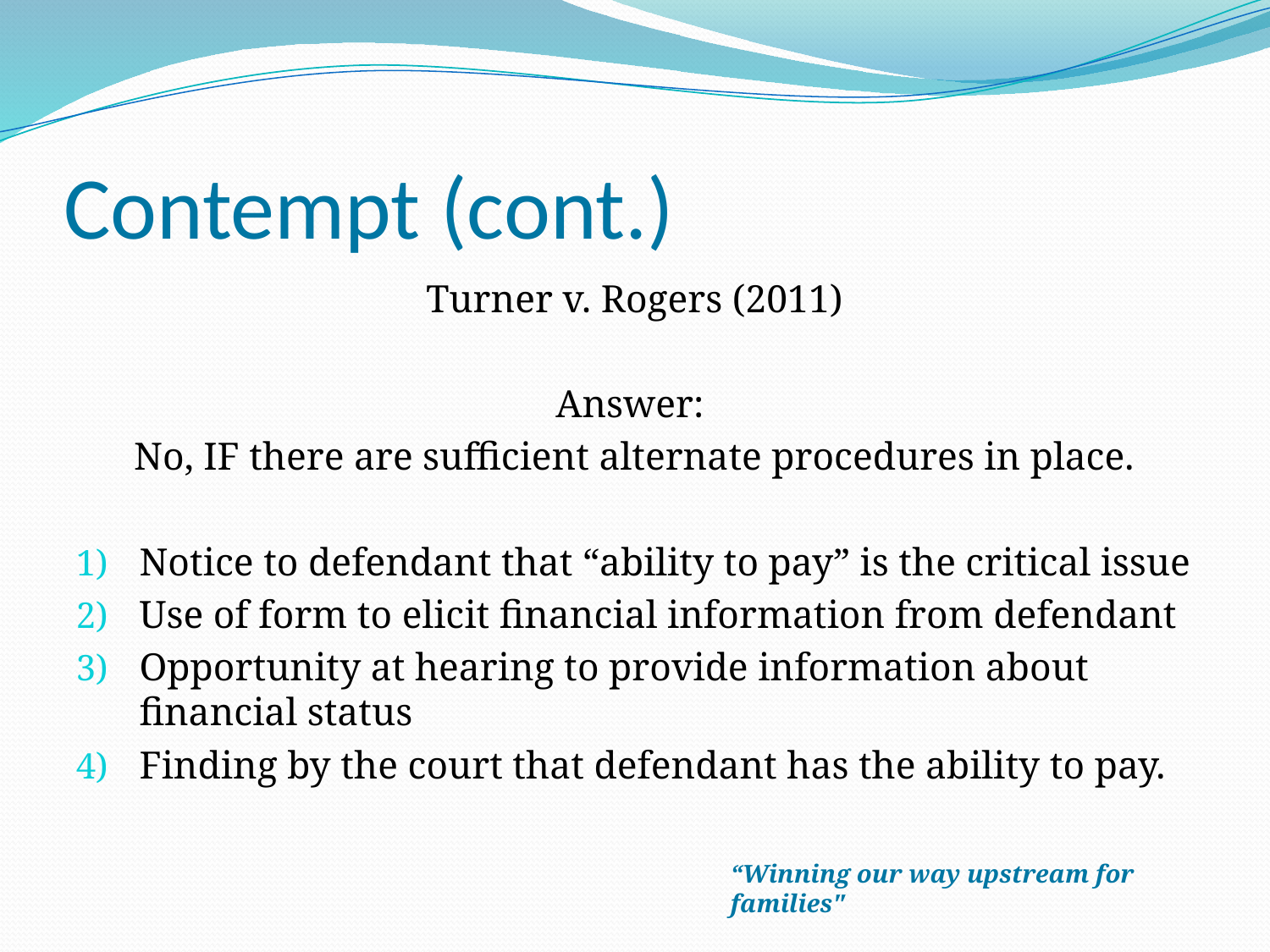

# Contempt (cont.)
Turner v. Rogers (2011)

Answer:
No, IF there are sufficient alternate procedures in place.

Notice to defendant that “ability to pay” is the critical issue
Use of form to elicit financial information from defendant
Opportunity at hearing to provide information about financial status
Finding by the court that defendant has the ability to pay.

“Winning our way upstream for families"